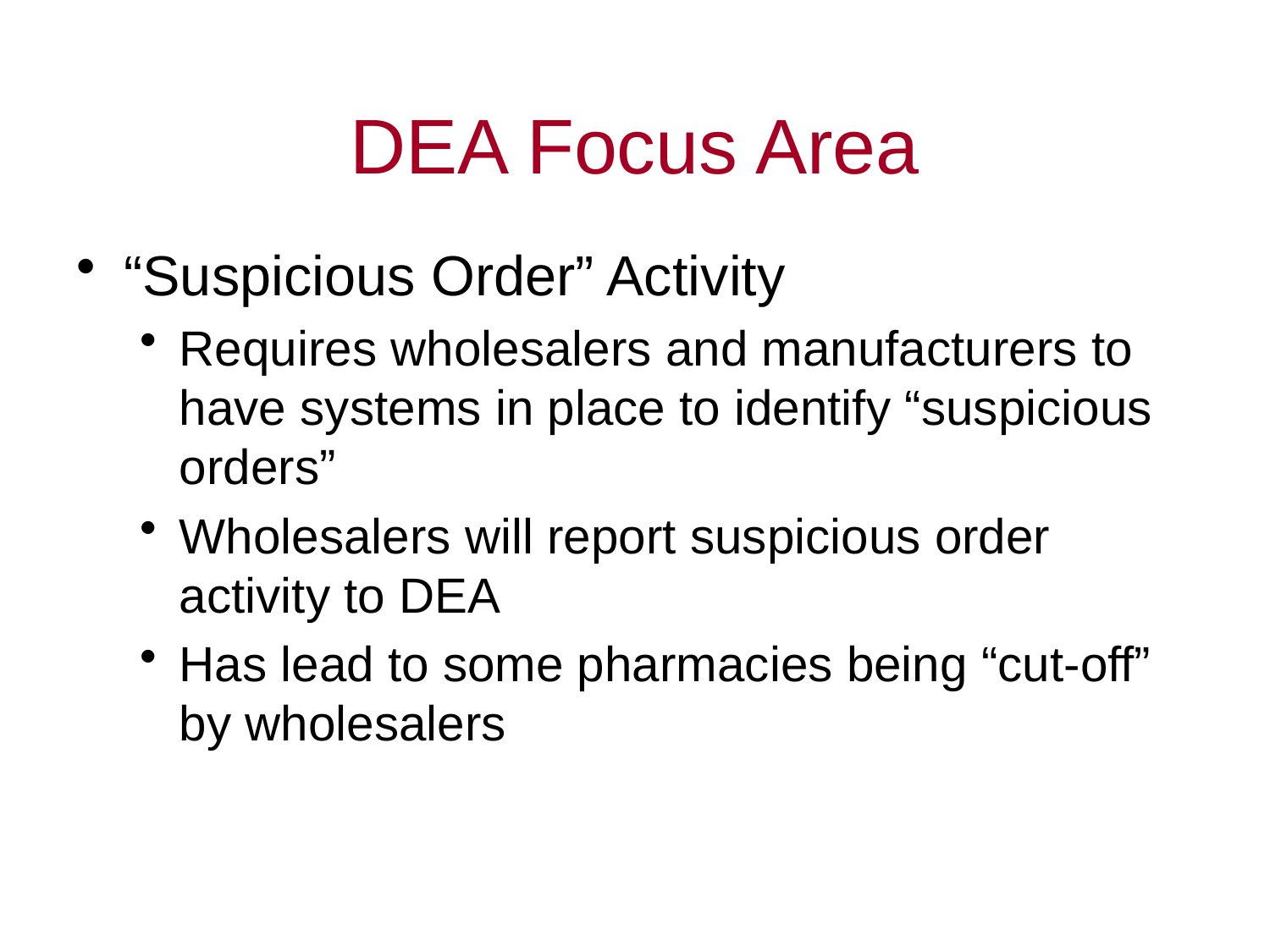

# DEA Focus Area
“Suspicious Order” Activity
Requires wholesalers and manufacturers to have systems in place to identify “suspicious orders”
Wholesalers will report suspicious order activity to DEA
Has lead to some pharmacies being “cut-off” by wholesalers